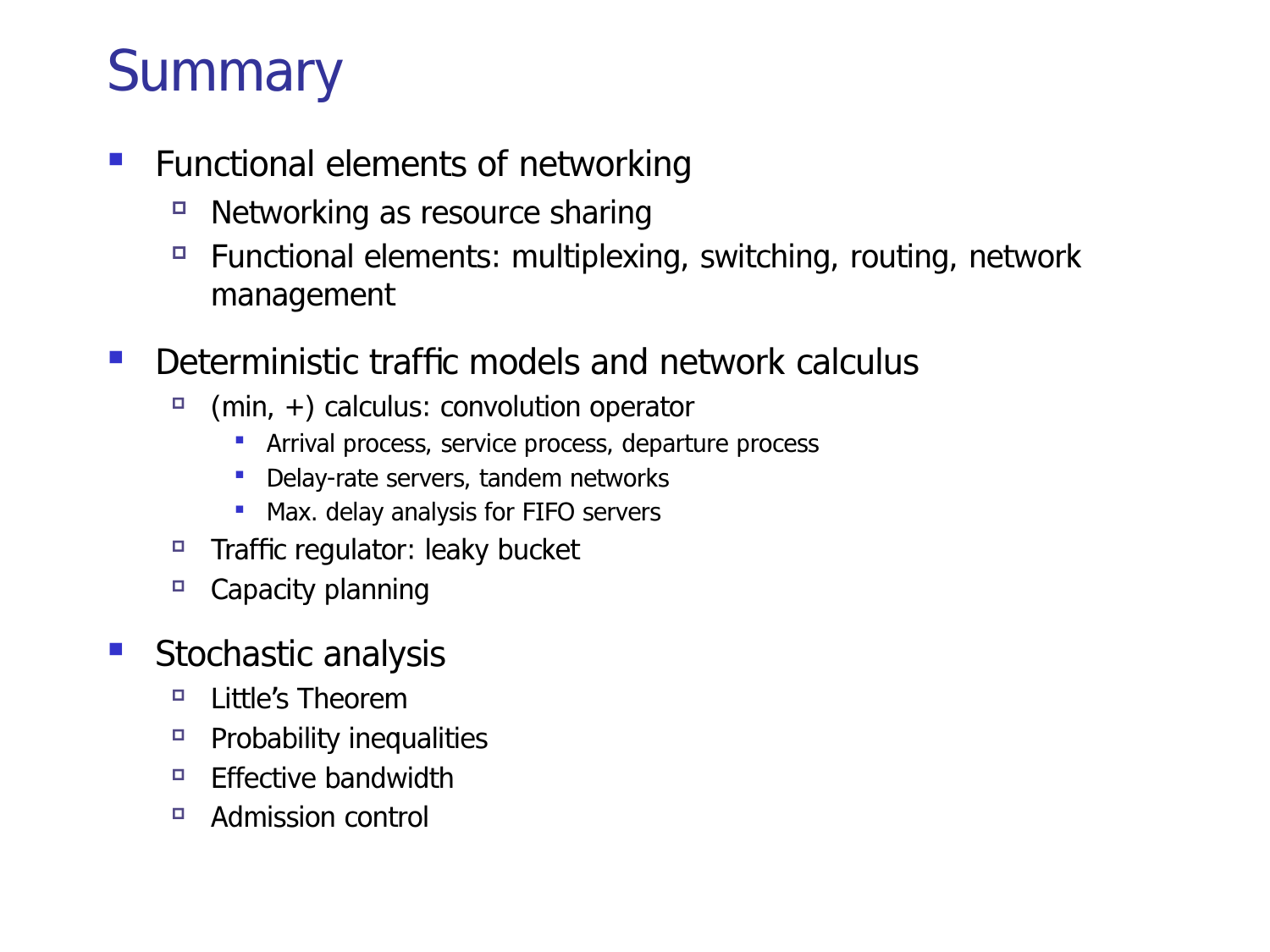

# Summary
Functional elements of networking
Networking as resource sharing
Functional elements: multiplexing, switching, routing, network management
Deterministic traffic models and network calculus
(min, +) calculus: convolution operator
Arrival process, service process, departure process
Delay-rate servers, tandem networks
Max. delay analysis for FIFO servers
Traffic regulator: leaky bucket
Capacity planning
Stochastic analysis
Little’s Theorem
Probability inequalities
Effective bandwidth
Admission control